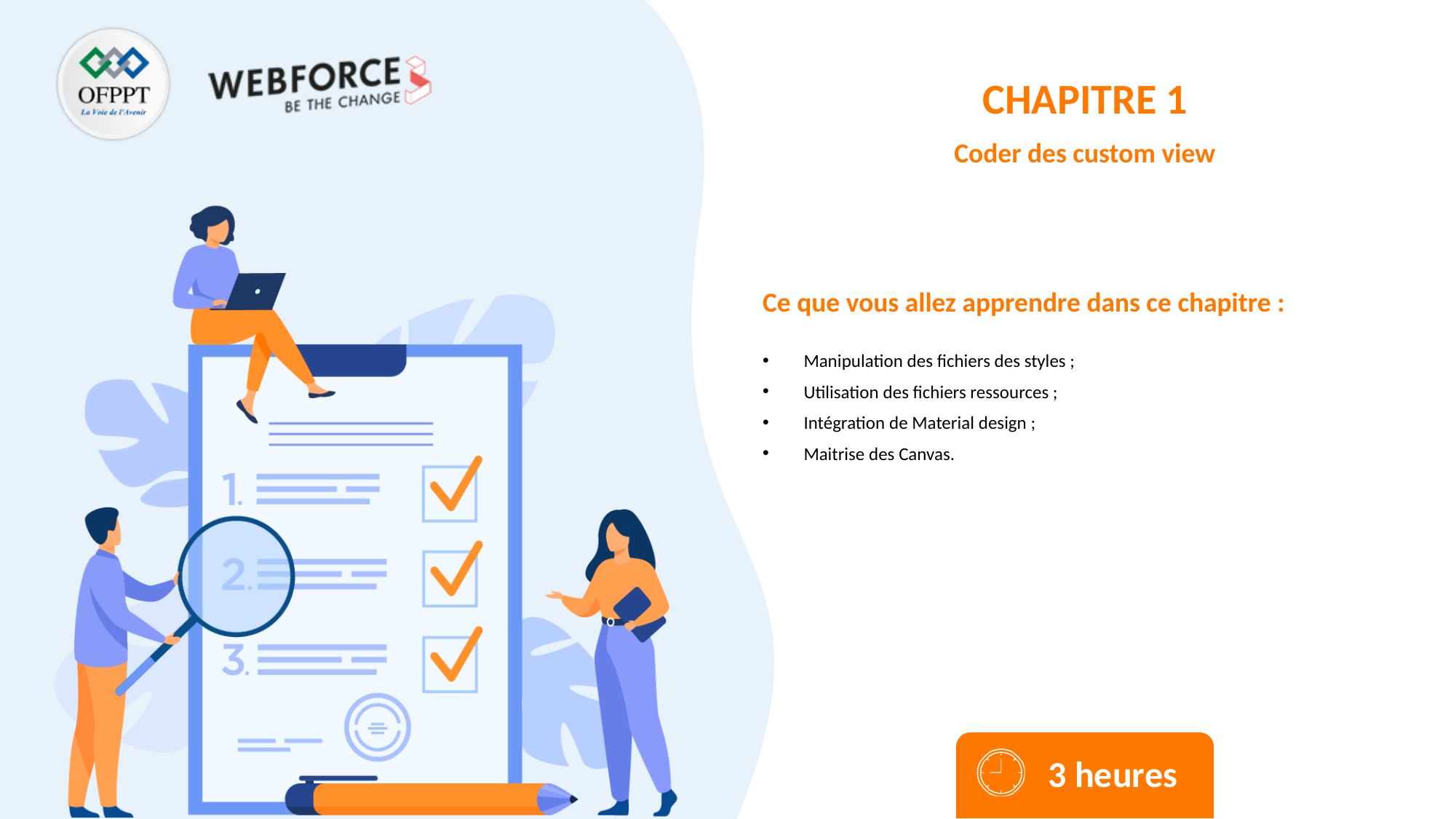

CHAPITRE 1
Coder des custom view
Manipulation des fichiers des styles ;
Utilisation des fichiers ressources ;
Intégration de Material design ;
Maitrise des Canvas.

3 heures